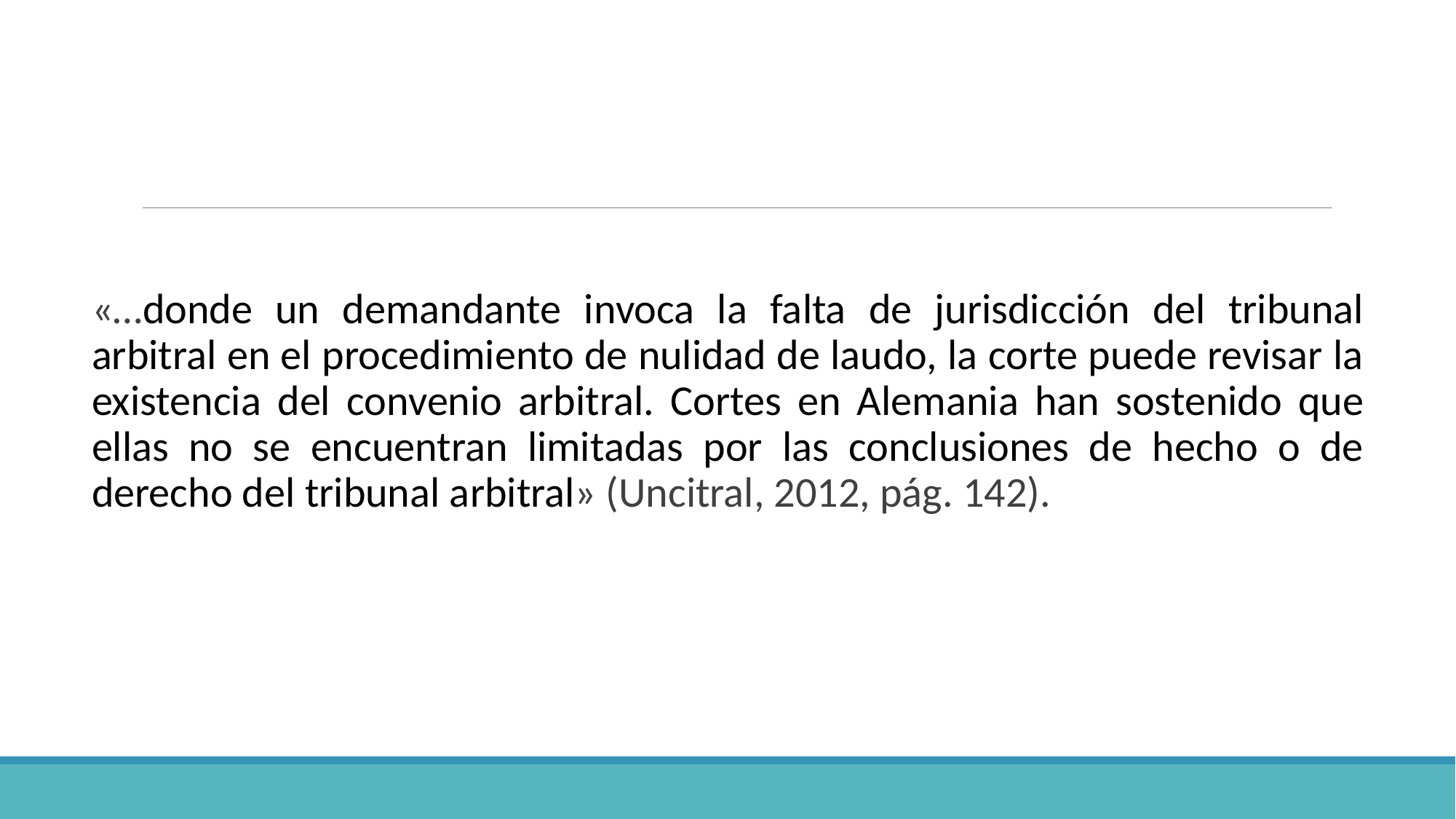

#
«…donde un demandante invoca la falta de jurisdicción del tribunal arbitral en el procedimiento de nulidad de laudo, la corte puede revisar la existencia del convenio arbitral. Cortes en Alemania han sostenido que ellas no se encuentran limitadas por las conclusiones de hecho o de derecho del tribunal arbitral» (Uncitral, 2012, pág. 142).